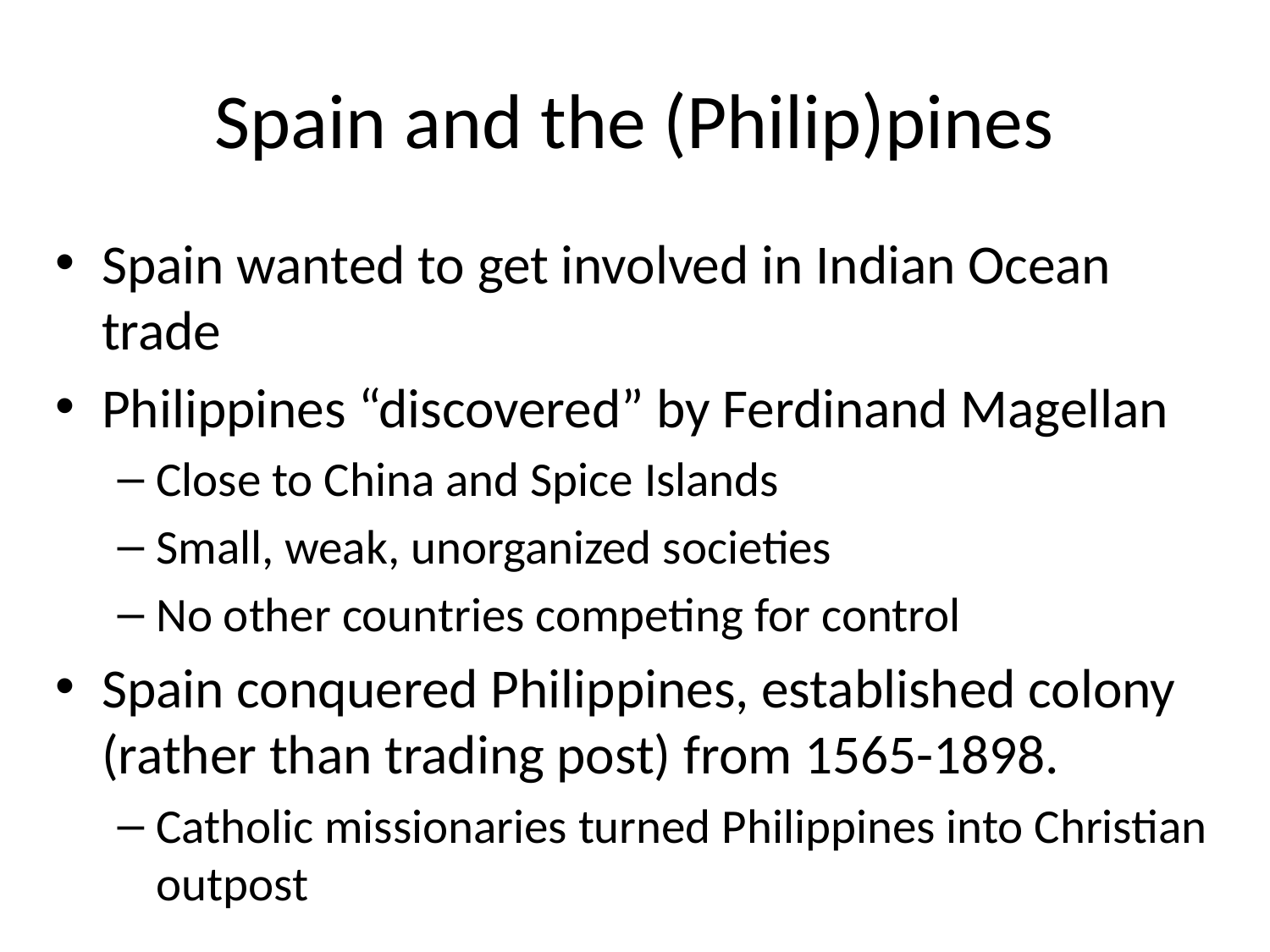

# Spain and the (Philip)pines
Spain wanted to get involved in Indian Ocean trade
Philippines “discovered” by Ferdinand Magellan
Close to China and Spice Islands
Small, weak, unorganized societies
No other countries competing for control
Spain conquered Philippines, established colony (rather than trading post) from 1565-1898.
Catholic missionaries turned Philippines into Christian outpost